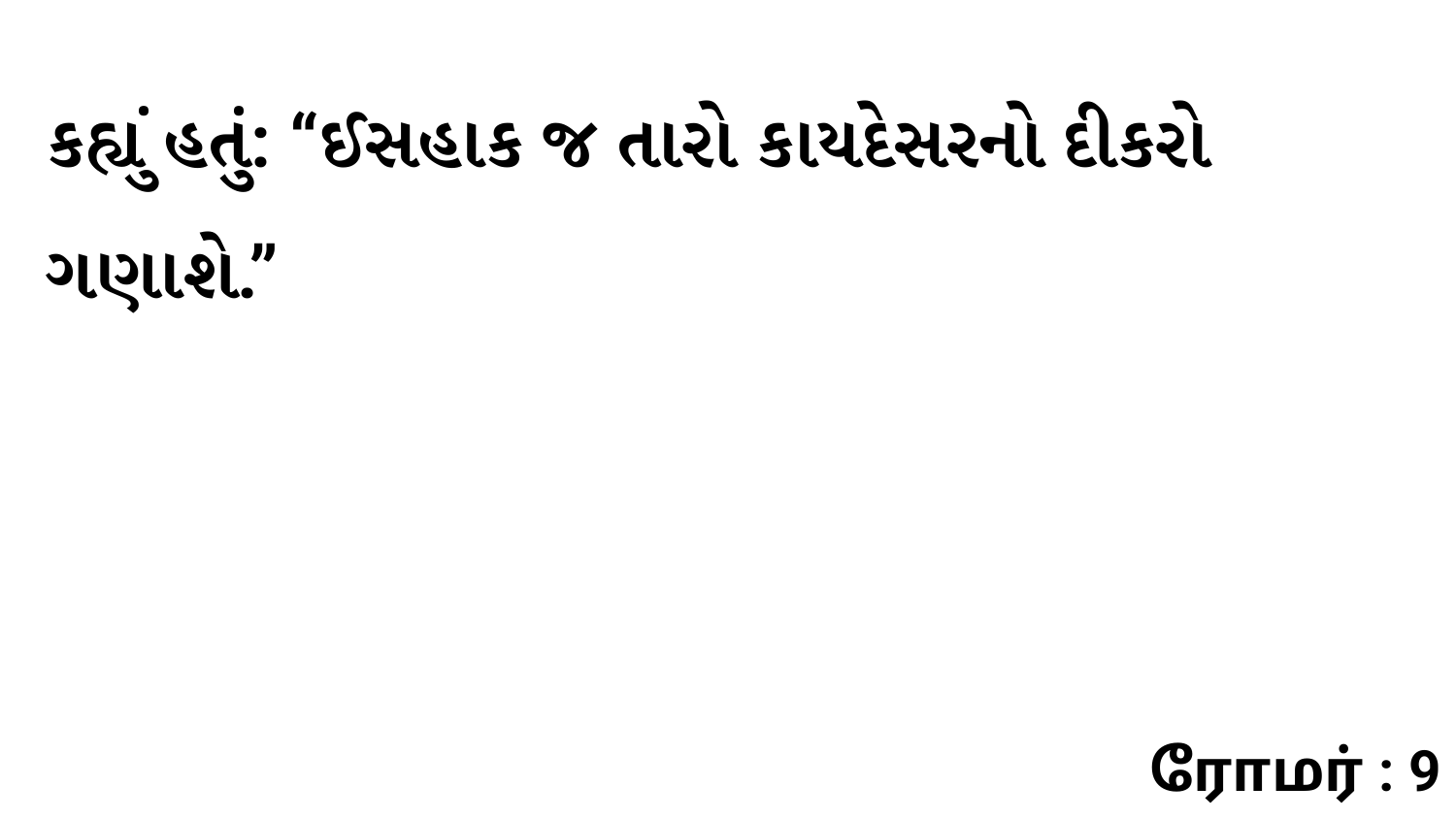

કહ્યું હતું: “ઈસહાક જ તારો કાયદેસરનો દીકરો ગણાશે.”
ரோமர் : 9